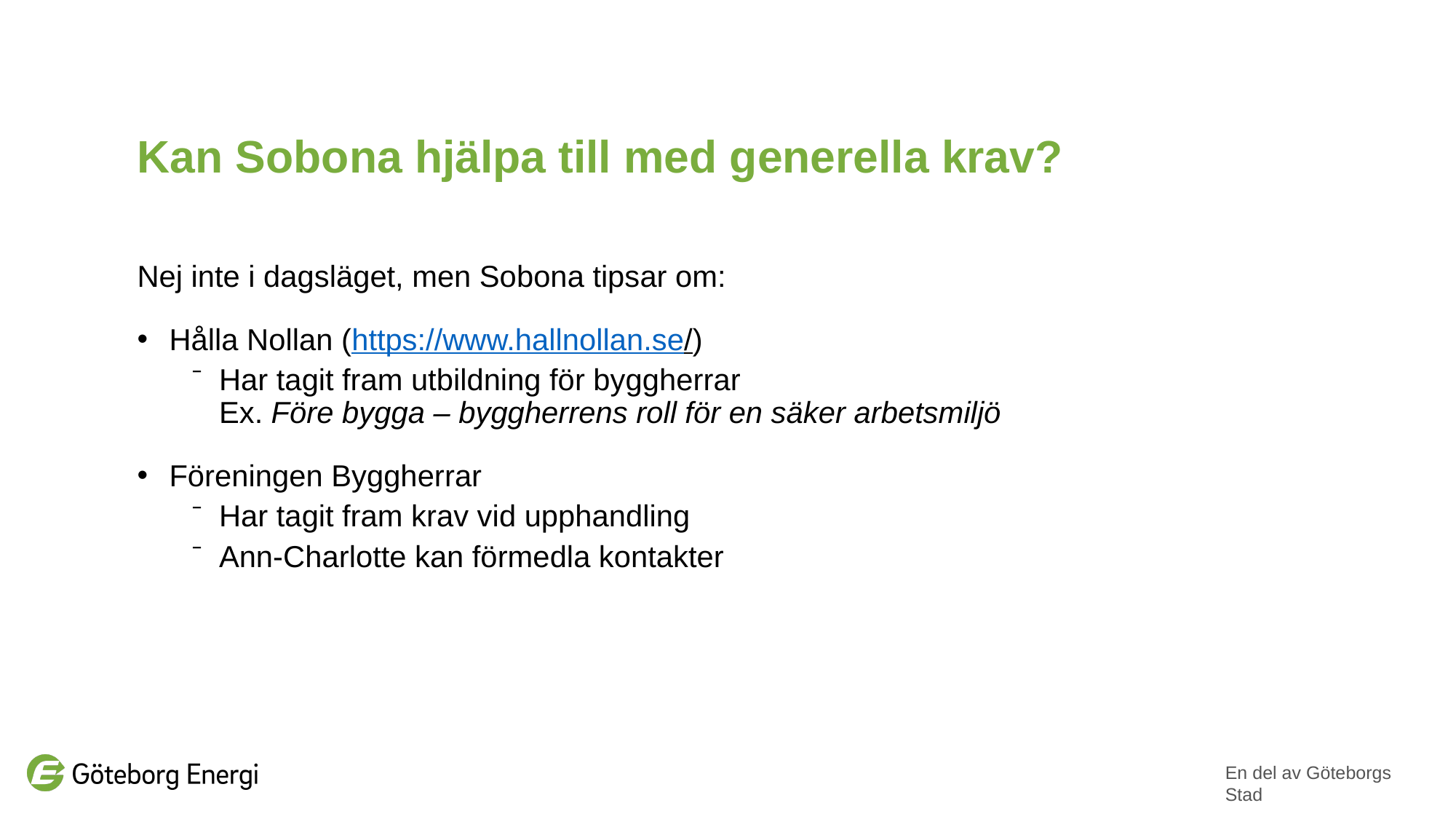

# Kan Sobona hjälpa till med generella krav?
Nej inte i dagsläget, men Sobona tipsar om:
Hålla Nollan (https://www.hallnollan.se/)
Har tagit fram utbildning för byggherrar
Ex. Före bygga – byggherrens roll för en säker arbetsmiljö
Föreningen Byggherrar
Har tagit fram krav vid upphandling
Ann-Charlotte kan förmedla kontakter